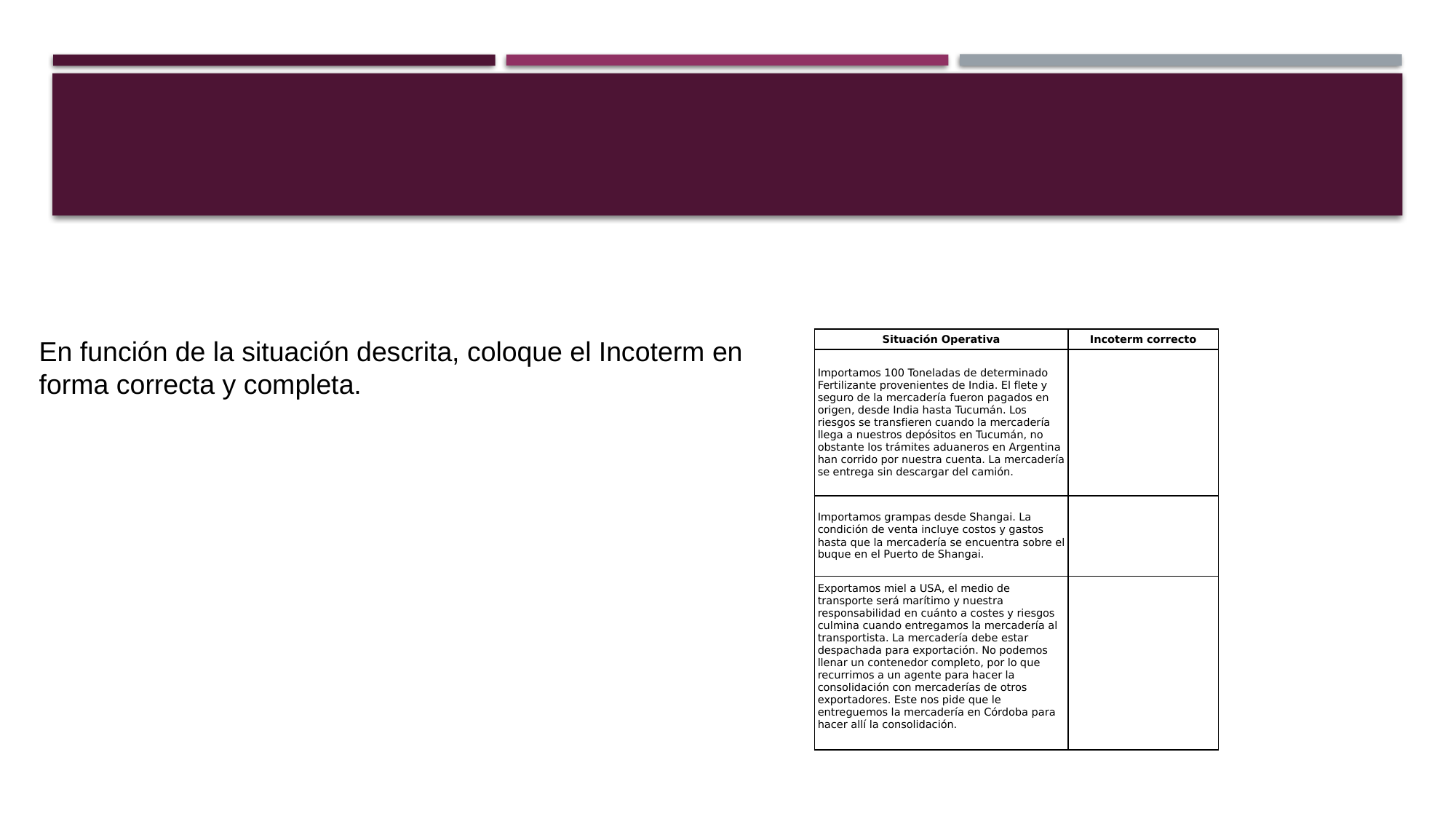

#
En función de la situación descrita, coloque el Incoterm en forma correcta y completa.

| Situación Operativa | Incoterm correcto |
| --- | --- |
| Importamos 100 Toneladas de determinado Fertilizante provenientes de India. El flete y seguro de la mercadería fueron pagados en origen, desde India hasta Tucumán. Los riesgos se transfieren cuando la mercadería llega a nuestros depósitos en Tucumán, no obstante los trámites aduaneros en Argentina han corrido por nuestra cuenta. La mercadería se entrega sin descargar del camión. |  |
| Importamos grampas desde Shangai. La condición de venta incluye costos y gastos hasta que la mercadería se encuentra sobre el buque en el Puerto de Shangai. |  |
| Exportamos miel a USA, el medio de transporte será marítimo y nuestra responsabilidad en cuánto a costes y riesgos culmina cuando entregamos la mercadería al transportista. La mercadería debe estar despachada para exportación. No podemos llenar un contenedor completo, por lo que recurrimos a un agente para hacer la consolidación con mercaderías de otros exportadores. Este nos pide que le entreguemos la mercadería en Córdoba para hacer allí la consolidación. |  |